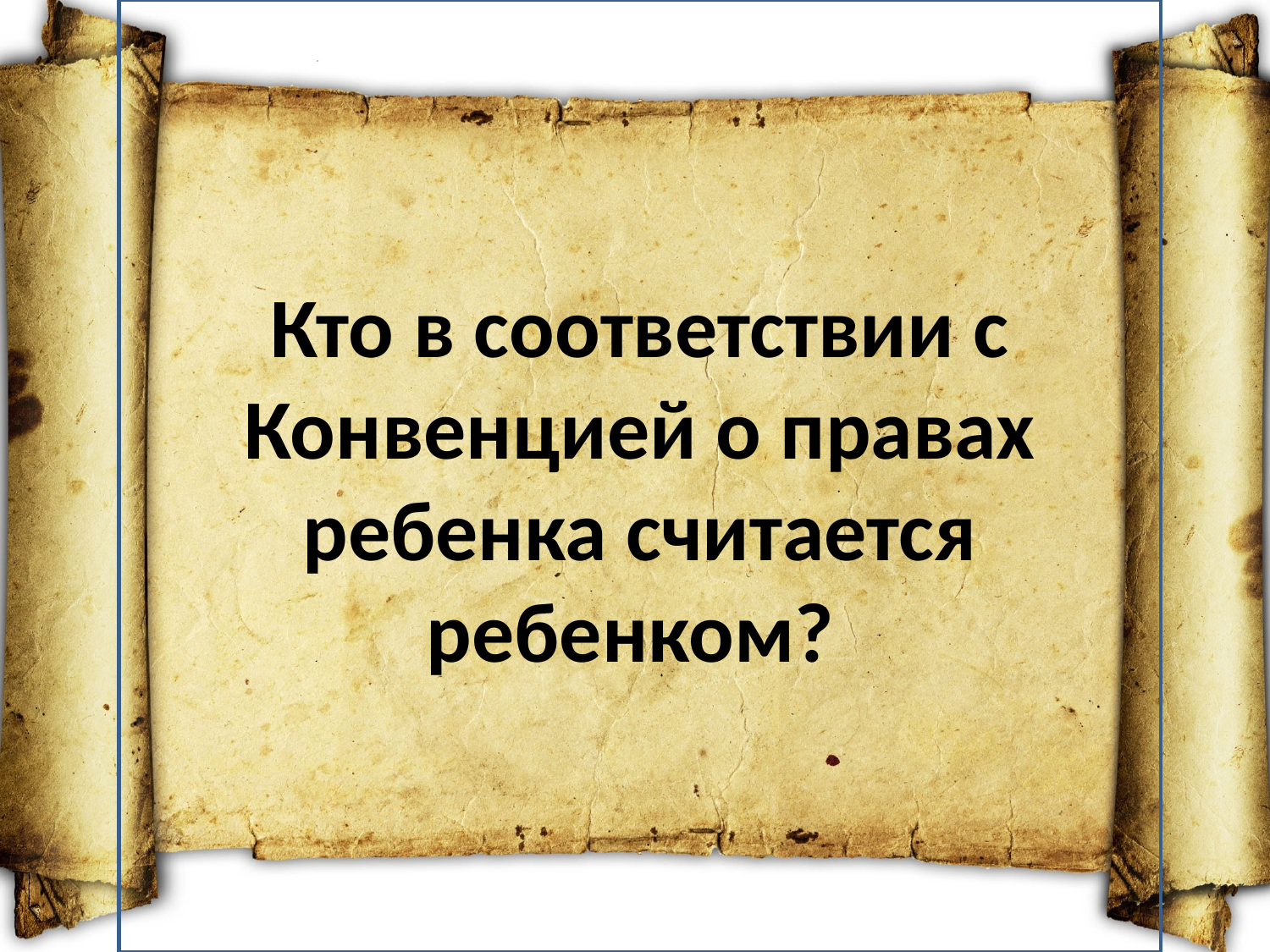

Кто в соответствии с Конвенцией о правах ребенка считается ребенком?